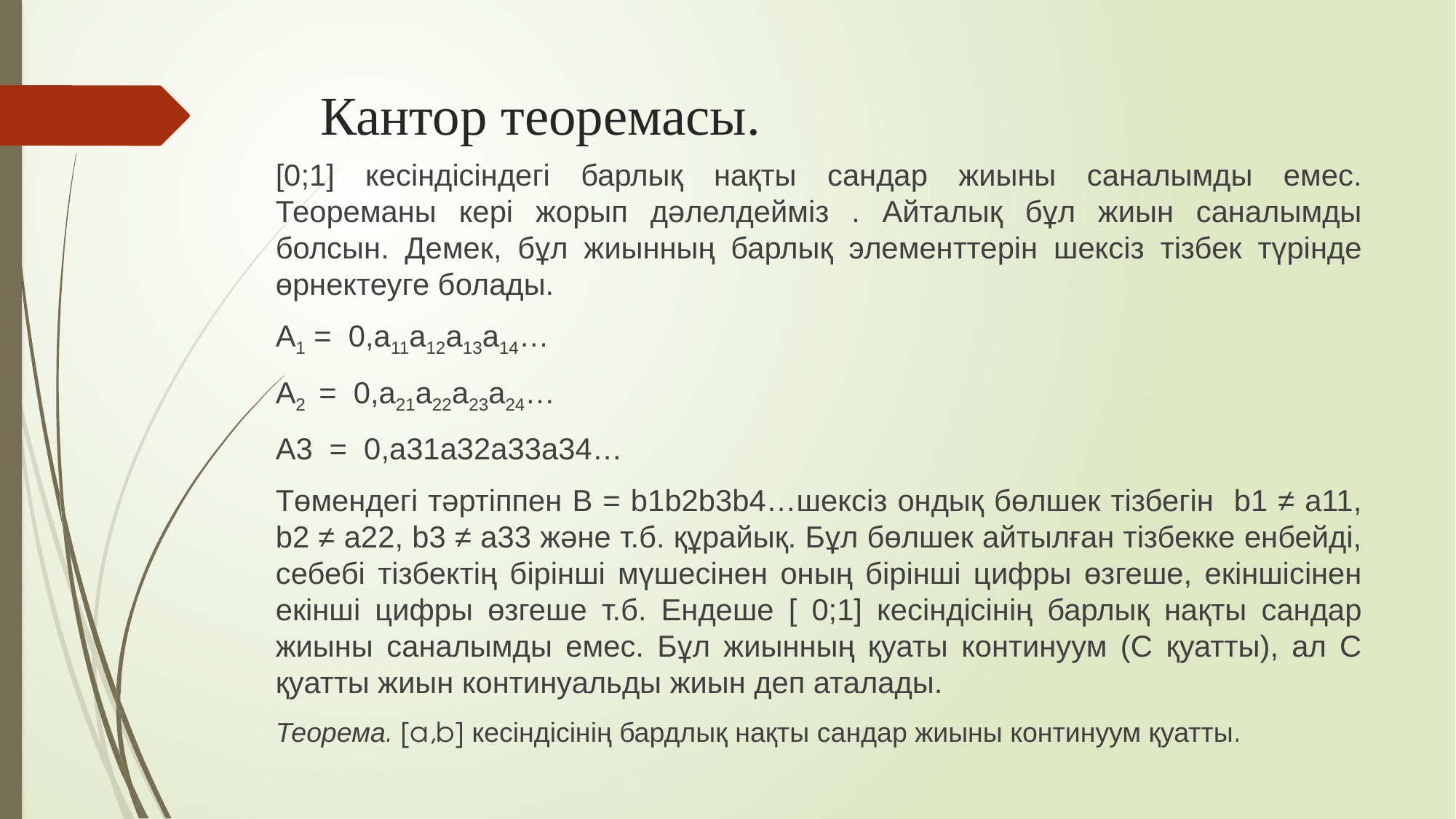

# Кантор теоремасы.
[0;1] кесіндісіндегі барлық нақты сандар жиыны саналымды емес. Теореманы кері жорып дәлелдейміз . Айталық бұл жиын саналымды болсын. Демек, бұл жиынның барлық элементтерін шексіз тізбек түрінде өрнектеуге болады.
Α1 =  0,а11а12а13а14…
Α2  =  0,а21а22а23а24…
Α3  =  0,а31а32а33а34…
Төмендегі тәртіппен В = b1b2b3b4…шексіз ондық бөлшек тізбегін  b1 ≠ a11, b2 ≠ a22, b3 ≠ a33 және т.б. құрайық. Бұл бөлшек айтылған тізбекке енбейді, себебі тізбектің бірінші мүшесінен оның бірінші цифры өзгеше, екіншісінен екінші цифры өзгеше т.б. Ендеше [ 0;1] кесіндісінің барлық нақты сандар жиыны саналымды емес. Бұл жиынның қуаты континуум (С қуатты), ал С қуатты жиын континуальды жиын деп аталады.
Теорема. [a,b] кесіндісінің бардлық нақты сандар жиыны континуум қуатты.